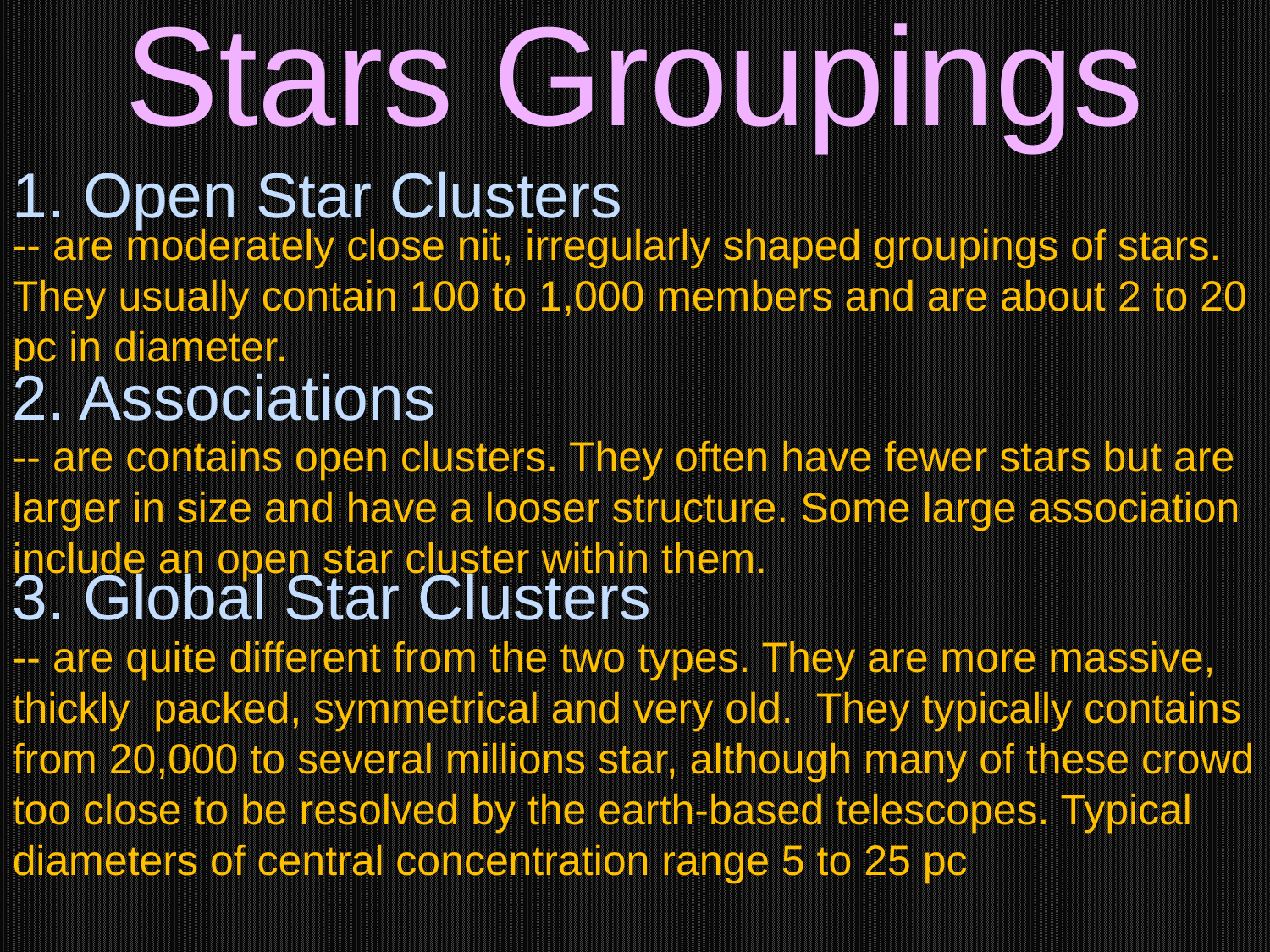

Stars Groupings
1. Open Star Clusters
-- are moderately close nit, irregularly shaped groupings of stars. They usually contain 100 to 1,000 members and are about 2 to 20 pc in diameter.
2. Associations
-- are contains open clusters. They often have fewer stars but are larger in size and have a looser structure. Some large association include an open star cluster within them.
3. Global Star Clusters
-- are quite different from the two types. They are more massive, thickly  packed, symmetrical and very old.  They typically contains from 20,000 to several millions star, although many of these crowd too close to be resolved by the earth-based telescopes. Typical diameters of central concentration range 5 to 25 pc